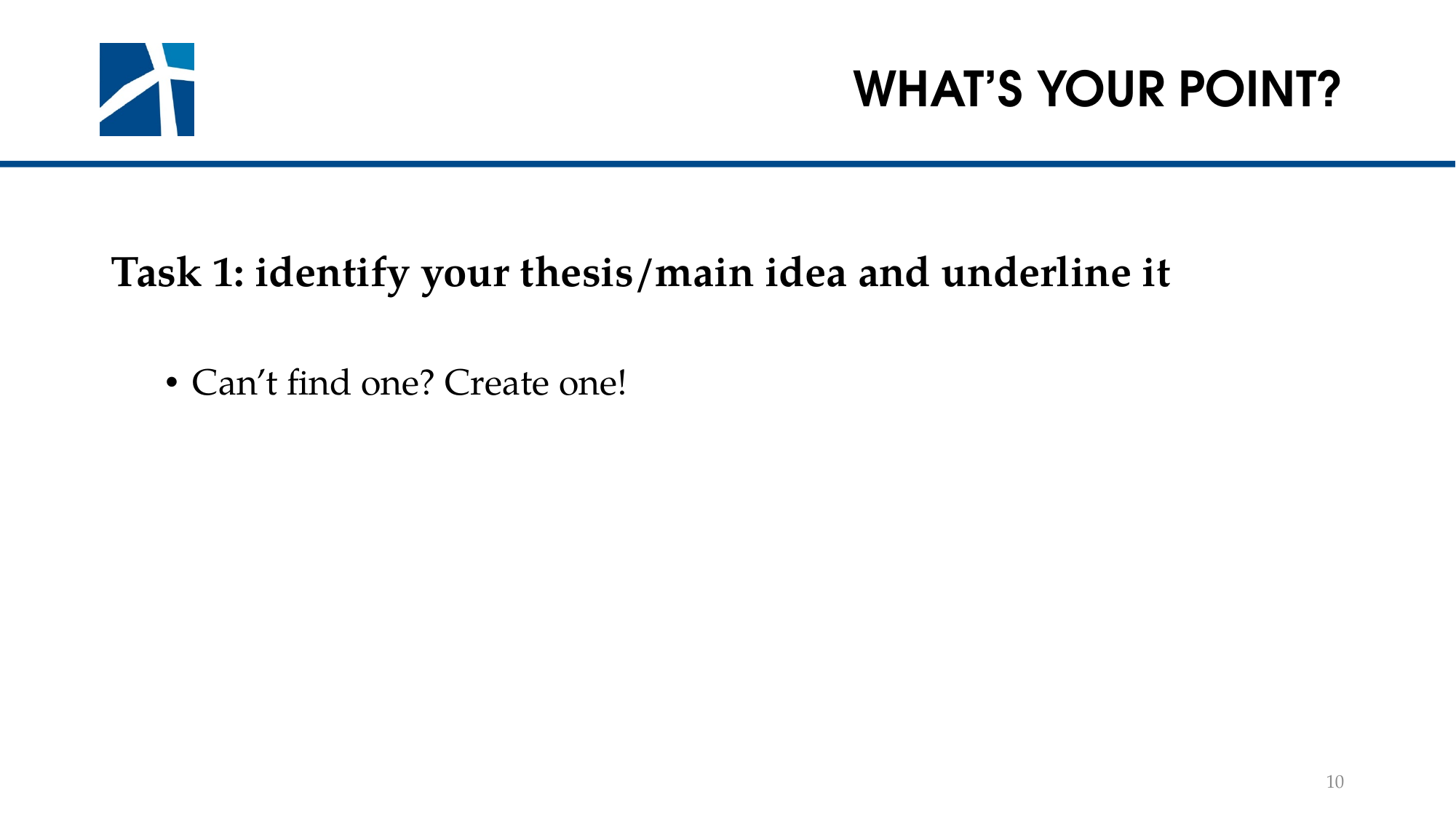

# What’s your point?

Task 1: identify your thesis/main idea and underline it

Can’t find one? Create one!

10